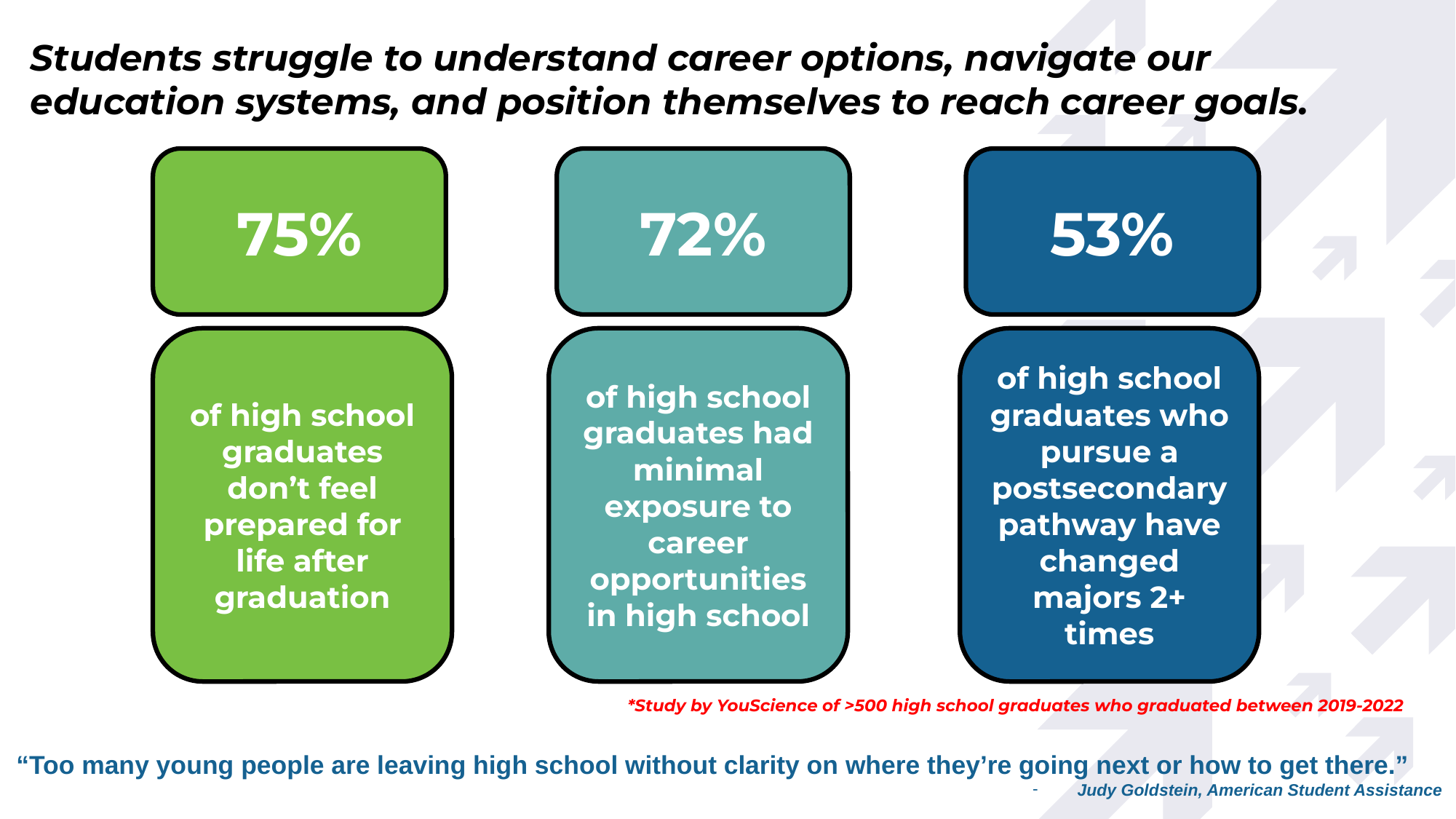

Students struggle to understand career options, navigate our education systems, and position themselves to reach career goals.
72%
53%
75%
of high school graduates don’t feel prepared for life after graduation
of high school graduates who pursue a postsecondary pathway have changed majors 2+ times
of high school graduates had minimal exposure to career opportunities in high school
*Study by YouScience of >500 high school graduates who graduated between 2019-2022
“Too many young people are leaving high school without clarity on where they’re going next or how to get there.”
Judy Goldstein, American Student Assistance